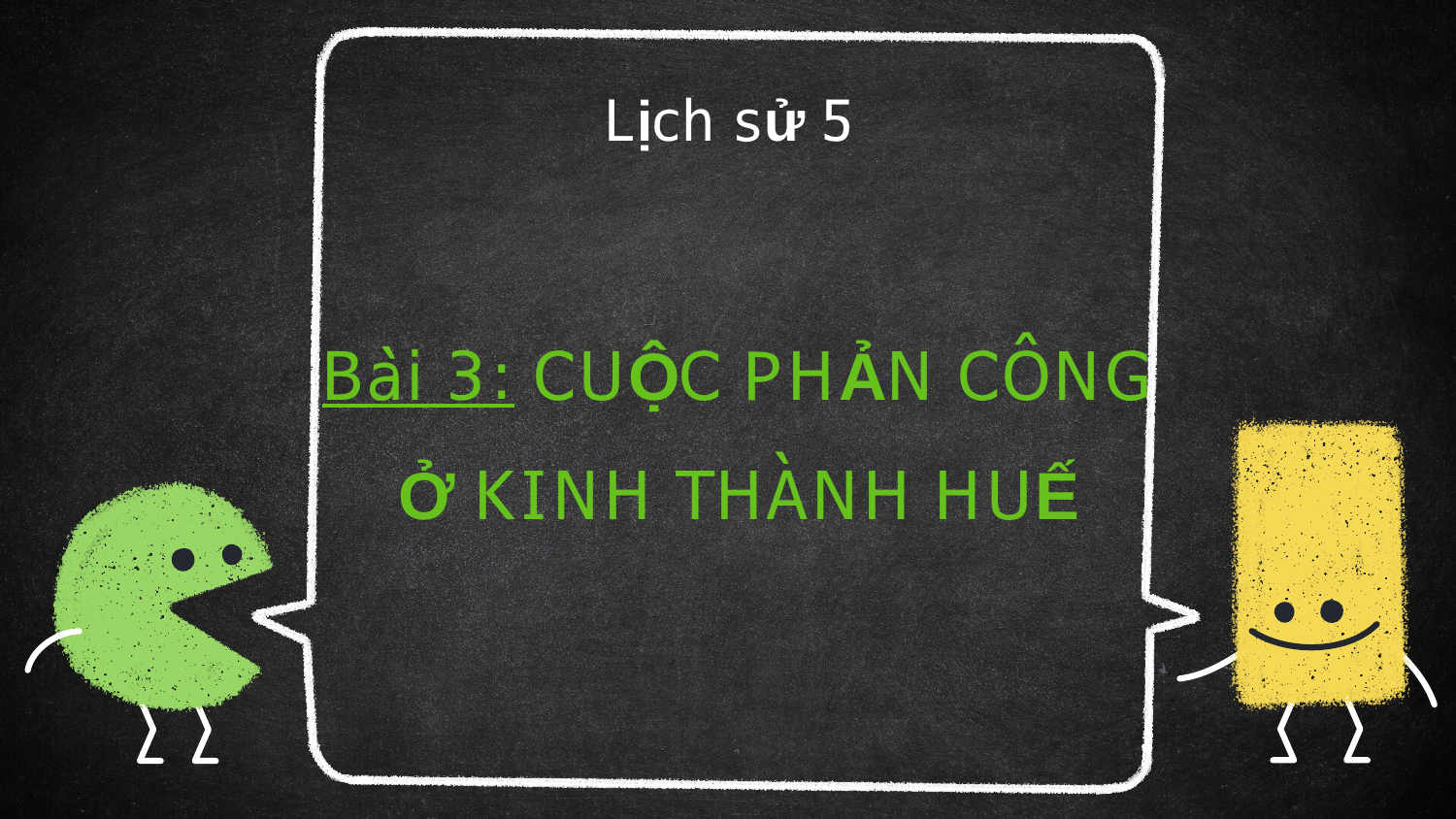

Lịch sử 5
# Bài 3: CUỘC PHẢN CÔNG Ở KINH THÀNH HUẾ